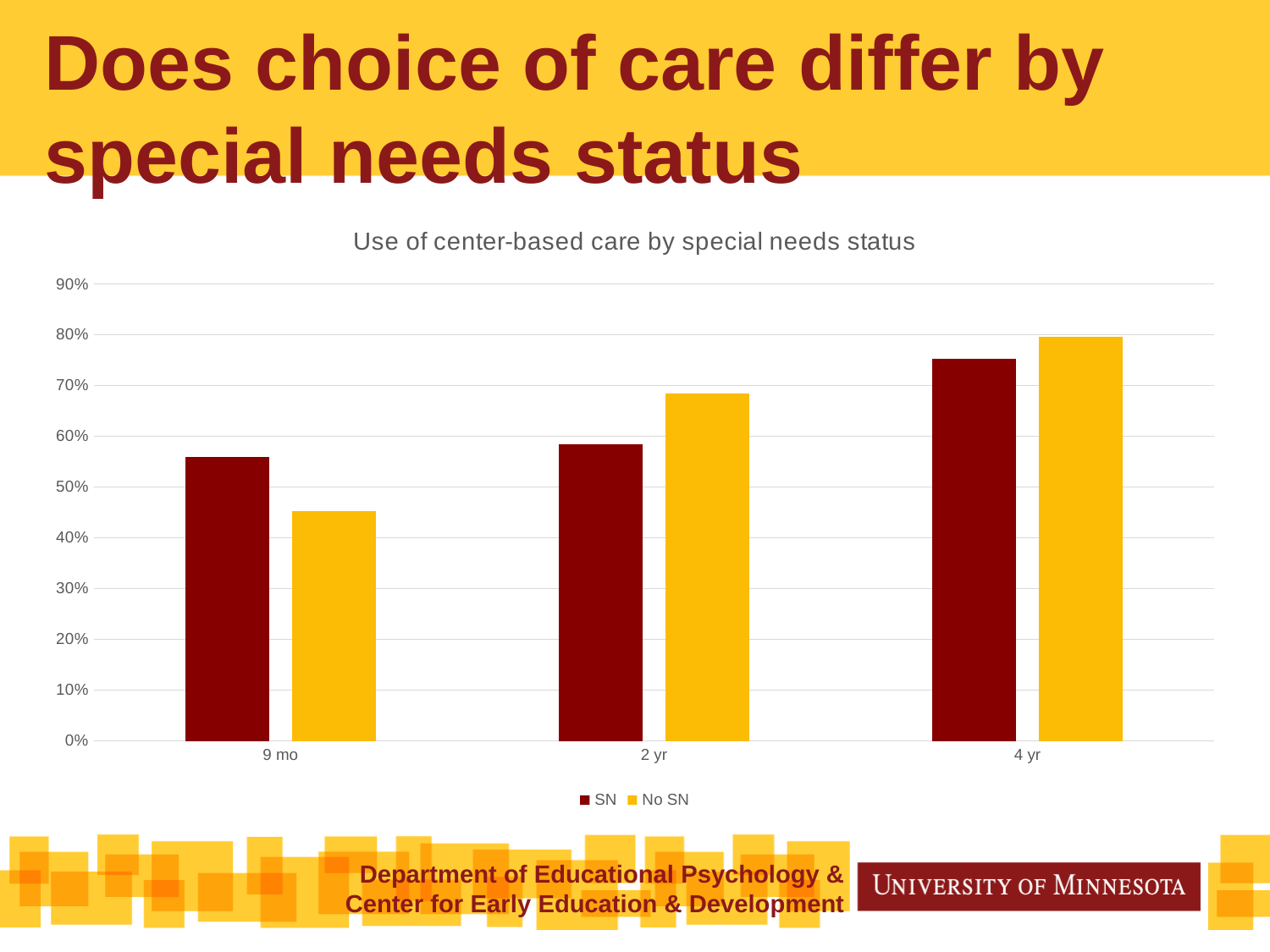

# Does choice of care differ by special needs status

### Chart: Use of center-based care by special needs status

| Category | SN | No SN |
|---|---|---|
| 9 mo | 0.56 | 0.452 |
| 2 yr | 0.584 | 0.684 |
| 4 yr | 0.752 | 0.797 |